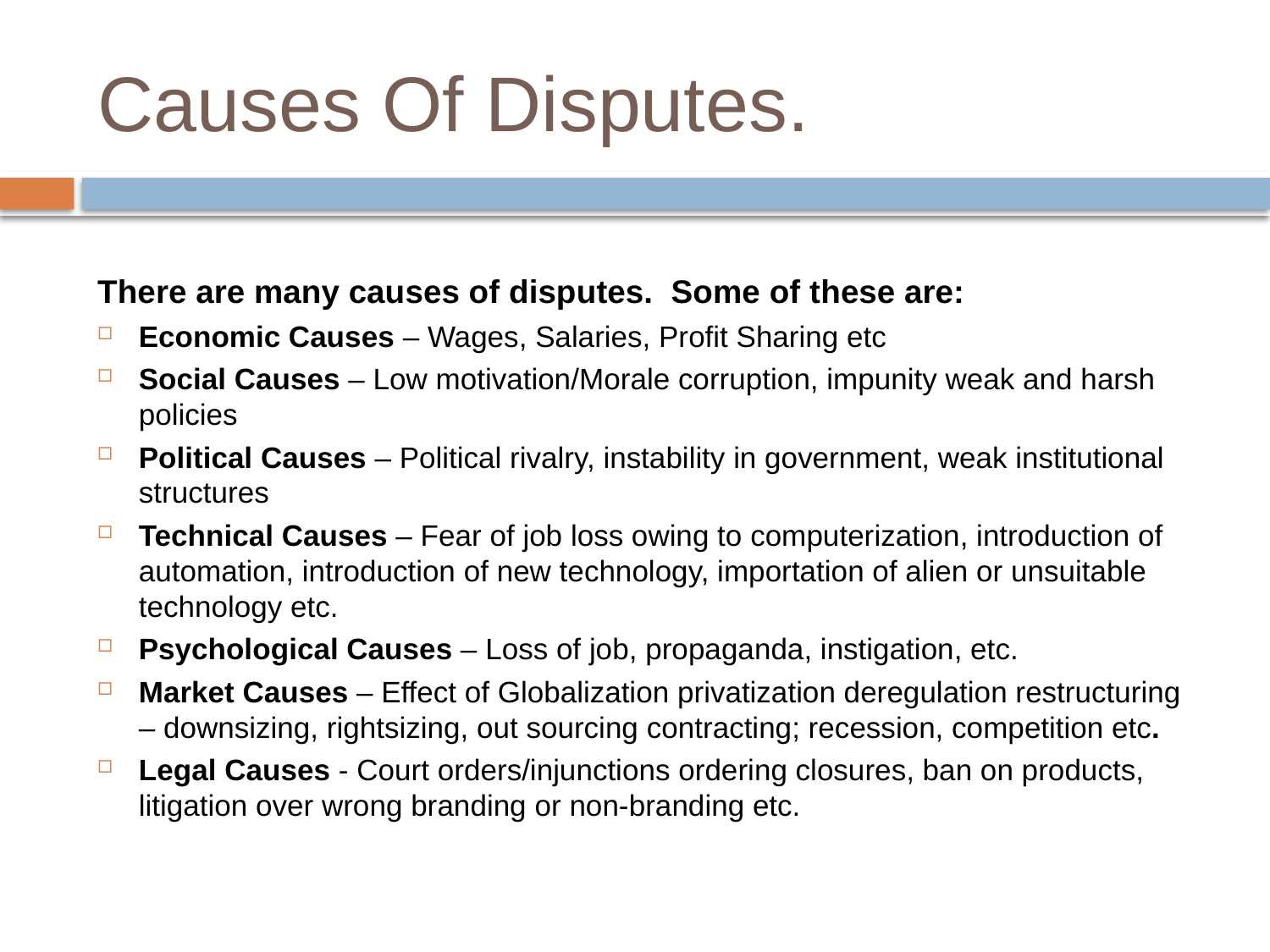

# Causes Of Disputes.

There are many causes of disputes.  Some of these are:
Economic Causes – Wages, Salaries, Profit Sharing etc
Social Causes – Low motivation/Morale corruption, impunity weak and harsh policies
Political Causes – Political rivalry, instability in government, weak institutional structures
Technical Causes – Fear of job loss owing to computerization, introduction of automation, introduction of new technology, importation of alien or unsuitable technology etc.
Psychological Causes – Loss of job, propaganda, instigation, etc.
Market Causes – Effect of Globalization privatization deregulation restructuring – downsizing, rightsizing, out sourcing contracting; recession, competition etc.
Legal Causes - Court orders/injunctions ordering closures, ban on products, litigation over wrong branding or non-branding etc.